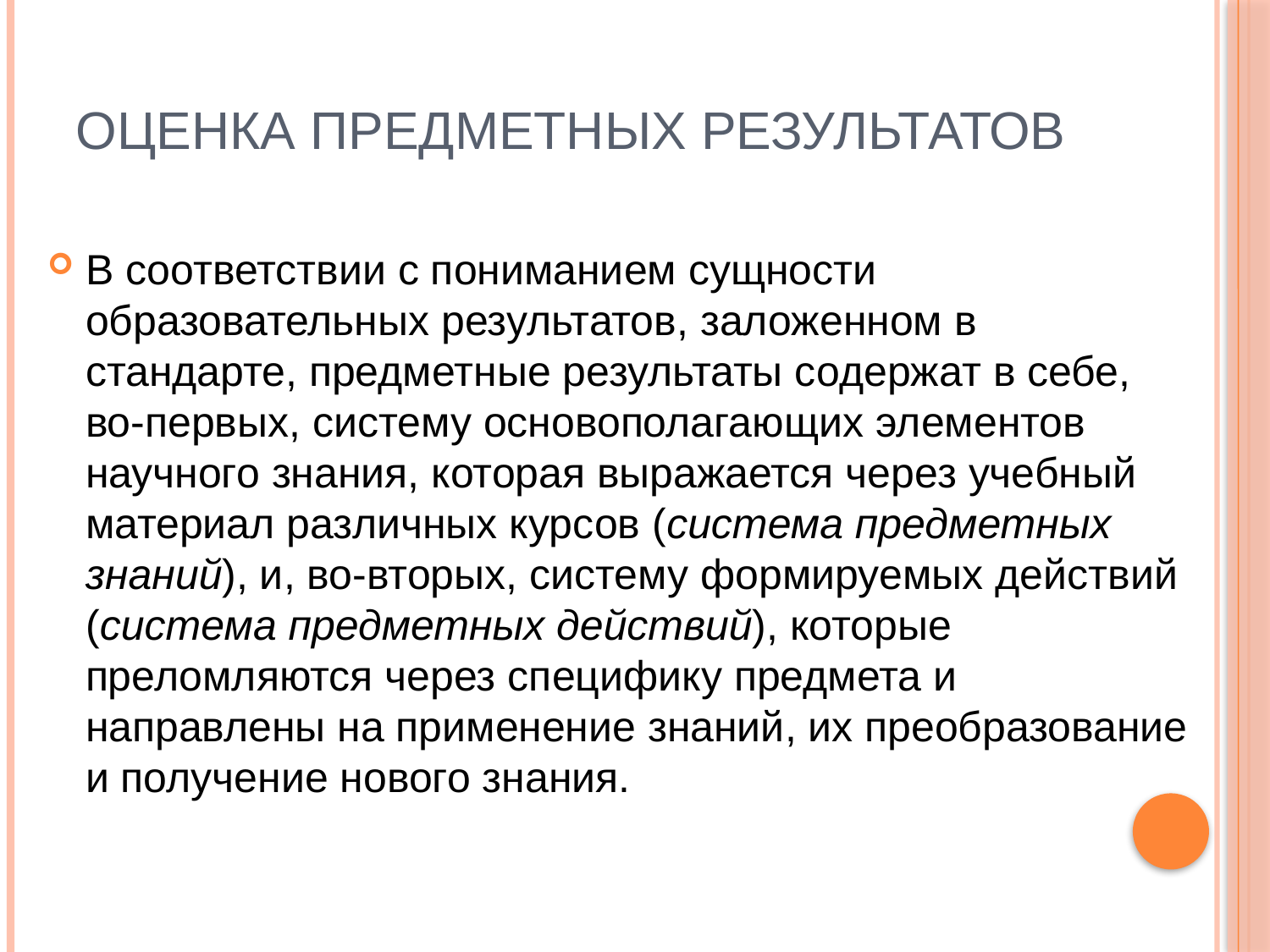

# Оценка предметных результатов
В соответствии с пониманием сущности образовательных результатов, заложенном в стандарте, предметные результаты содержат в себе, во-первых, систему основополагающих элементов научного знания, которая выражается через учебный материал различных курсов (система предметных знаний), и, во-вторых, систему формируемых действий (система предметных действий), которые преломляются через специфику предмета и направлены на применение знаний, их преобразование и получение нового знания.